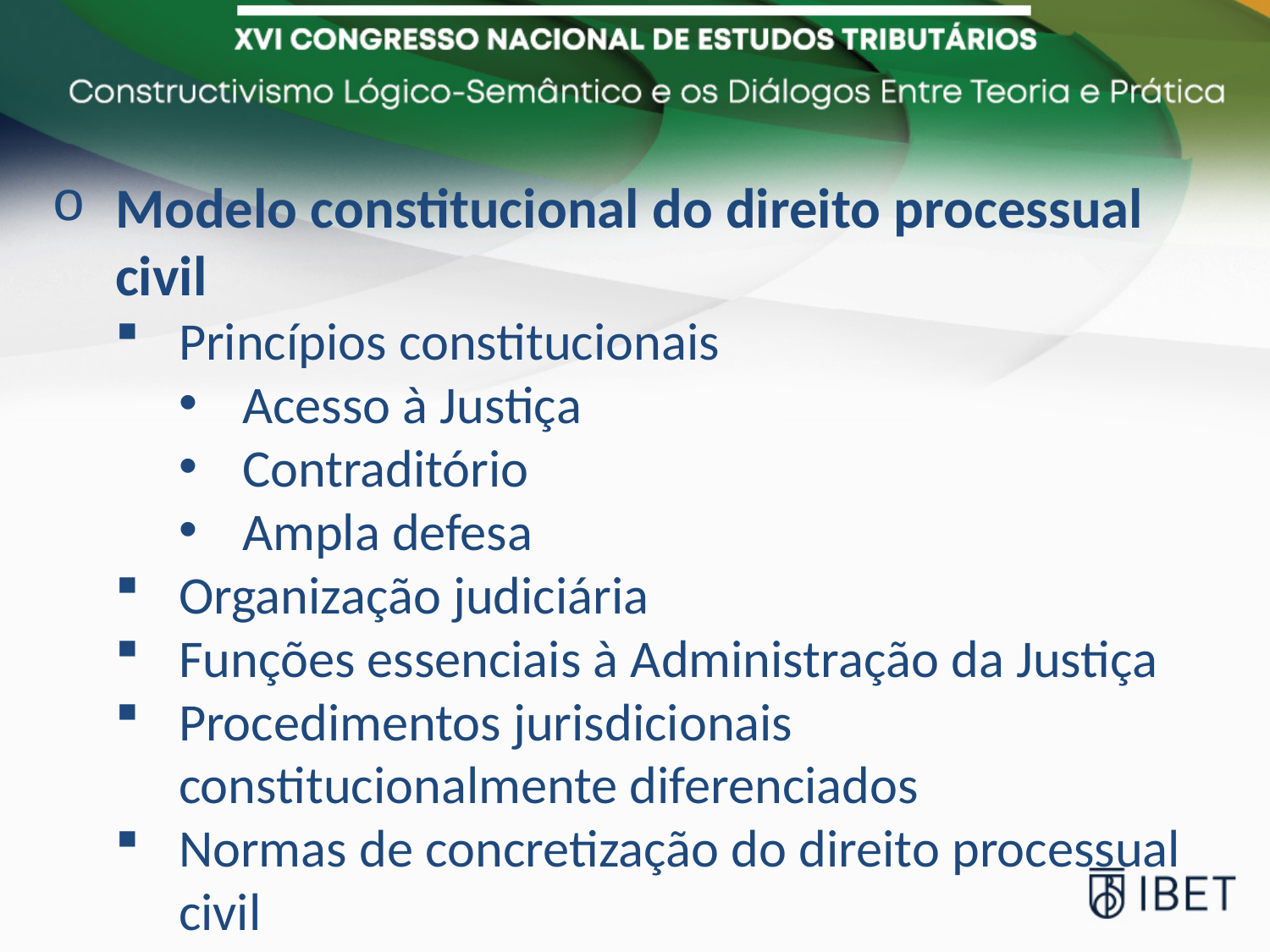

Modelo constitucional do direito processual civil
Princípios constitucionais
Acesso à Justiça
Contraditório
Ampla defesa
Organização judiciária
Funções essenciais à Administração da Justiça
Procedimentos jurisdicionais constitucionalmente diferenciados
Normas de concretização do direito processual civil